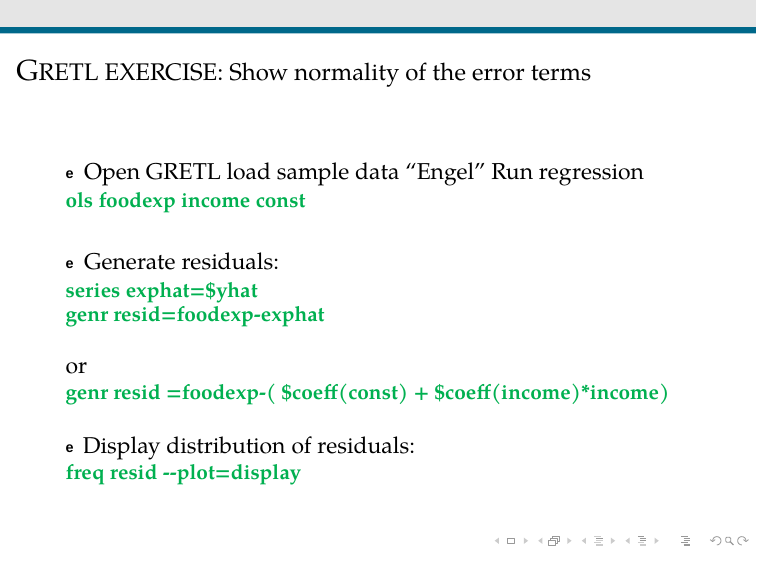

# GRETL EXERCISE: Show normality of the error terms
e Open GRETL load sample data “Engel” Run regression
ols foodexp income const

e Generate residuals:
series exphat=$yhat
genr resid=foodexp-exphat

or
genr resid =foodexp-( $coeff(const) + $coeff(income)*income)

e Display distribution of residuals:
freq resid --plot=display
6